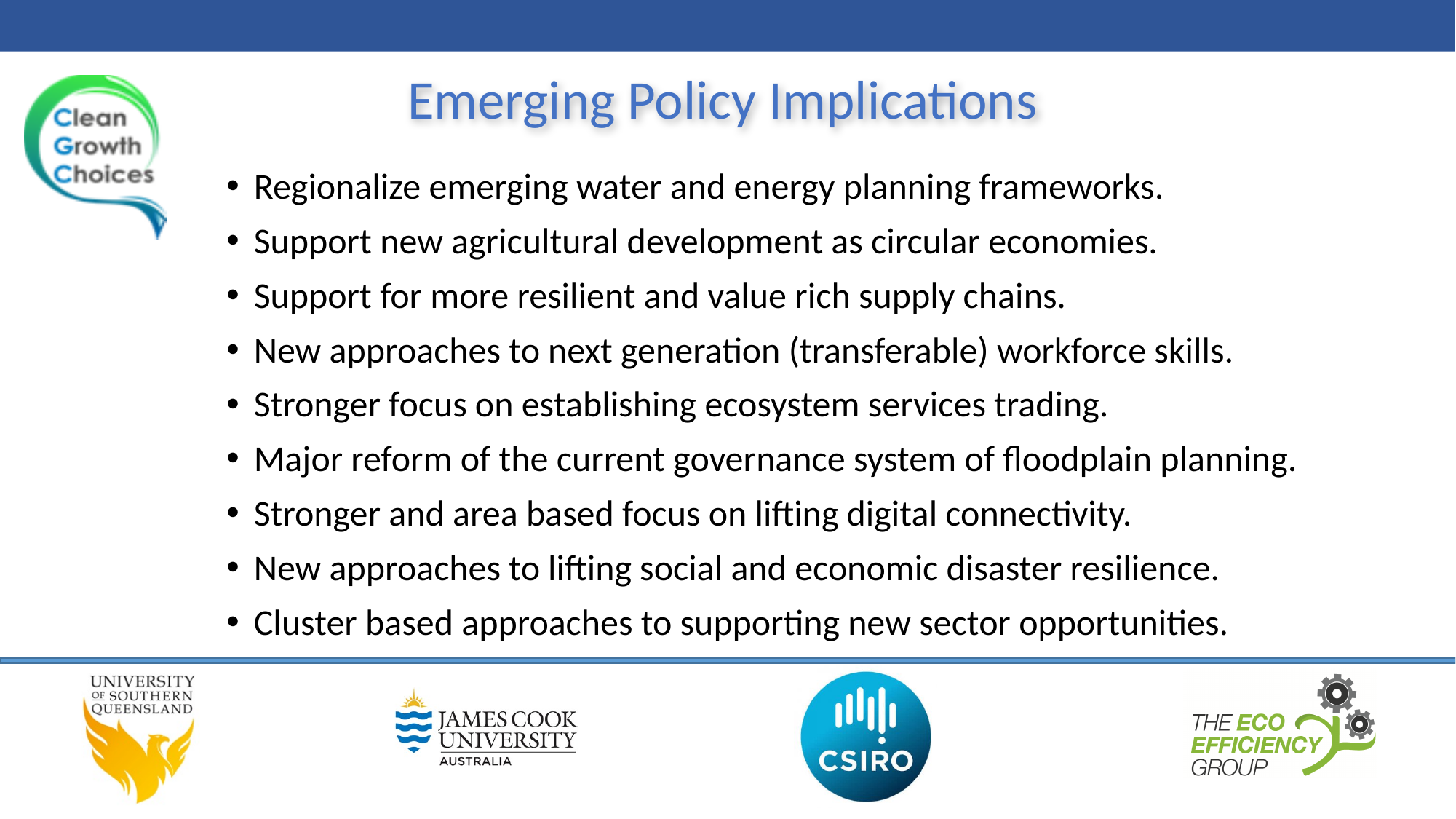

# Emerging Policy Implications
Regionalize emerging water and energy planning frameworks.
Support new agricultural development as circular economies.
Support for more resilient and value rich supply chains.
New approaches to next generation (transferable) workforce skills.
Stronger focus on establishing ecosystem services trading.
Major reform of the current governance system of floodplain planning.
Stronger and area based focus on lifting digital connectivity.
New approaches to lifting social and economic disaster resilience.
Cluster based approaches to supporting new sector opportunities.